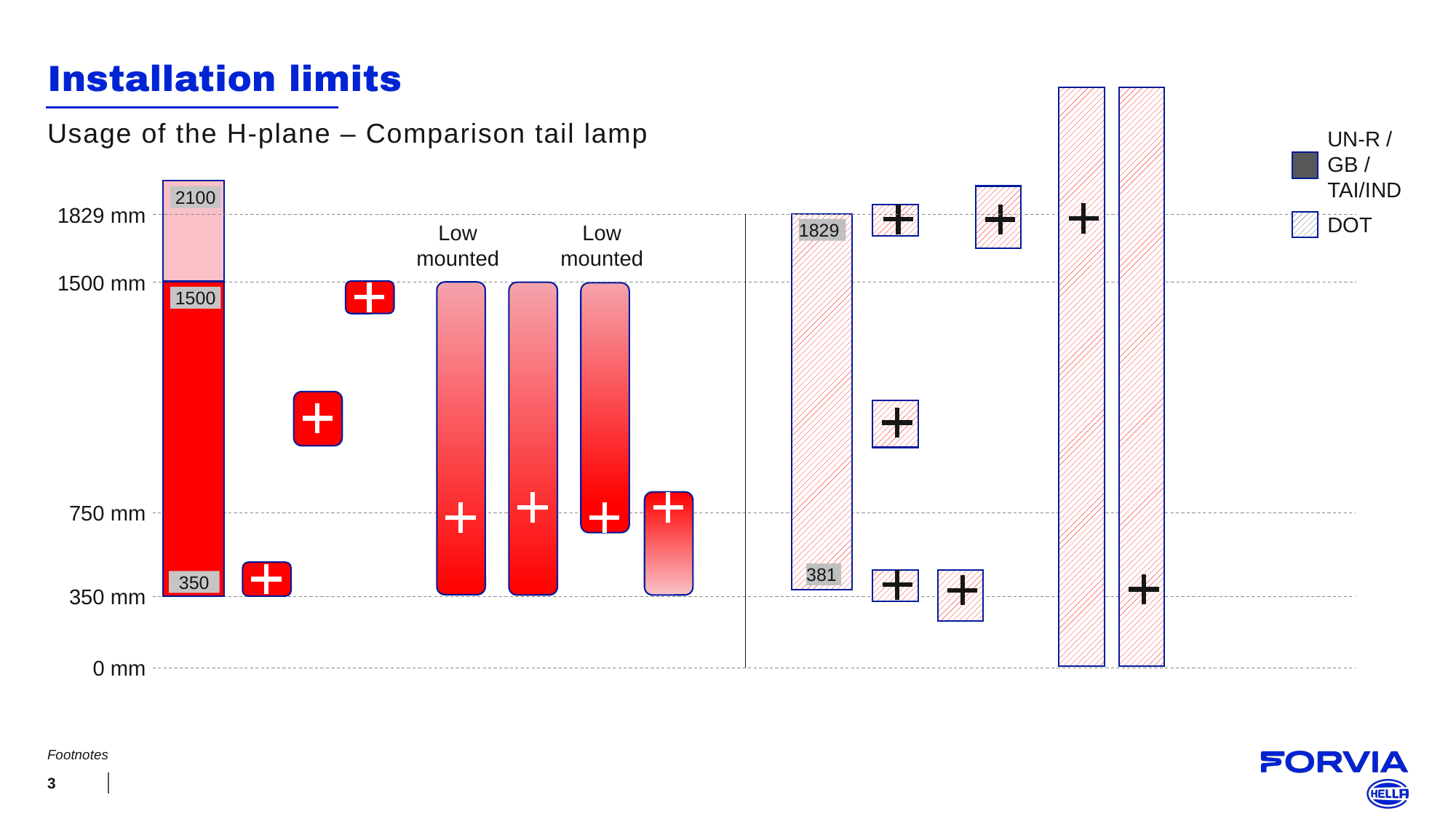

# Installation limits

Usage of the H-plane – Comparison tail lamp
UN-R / GB / TAI/IND
DOT

2100

1829 mm

Low mounted
Low mounted

1829
1500 mm

1500

750 mm

381

350
350 mm
0 mm
Footnotes